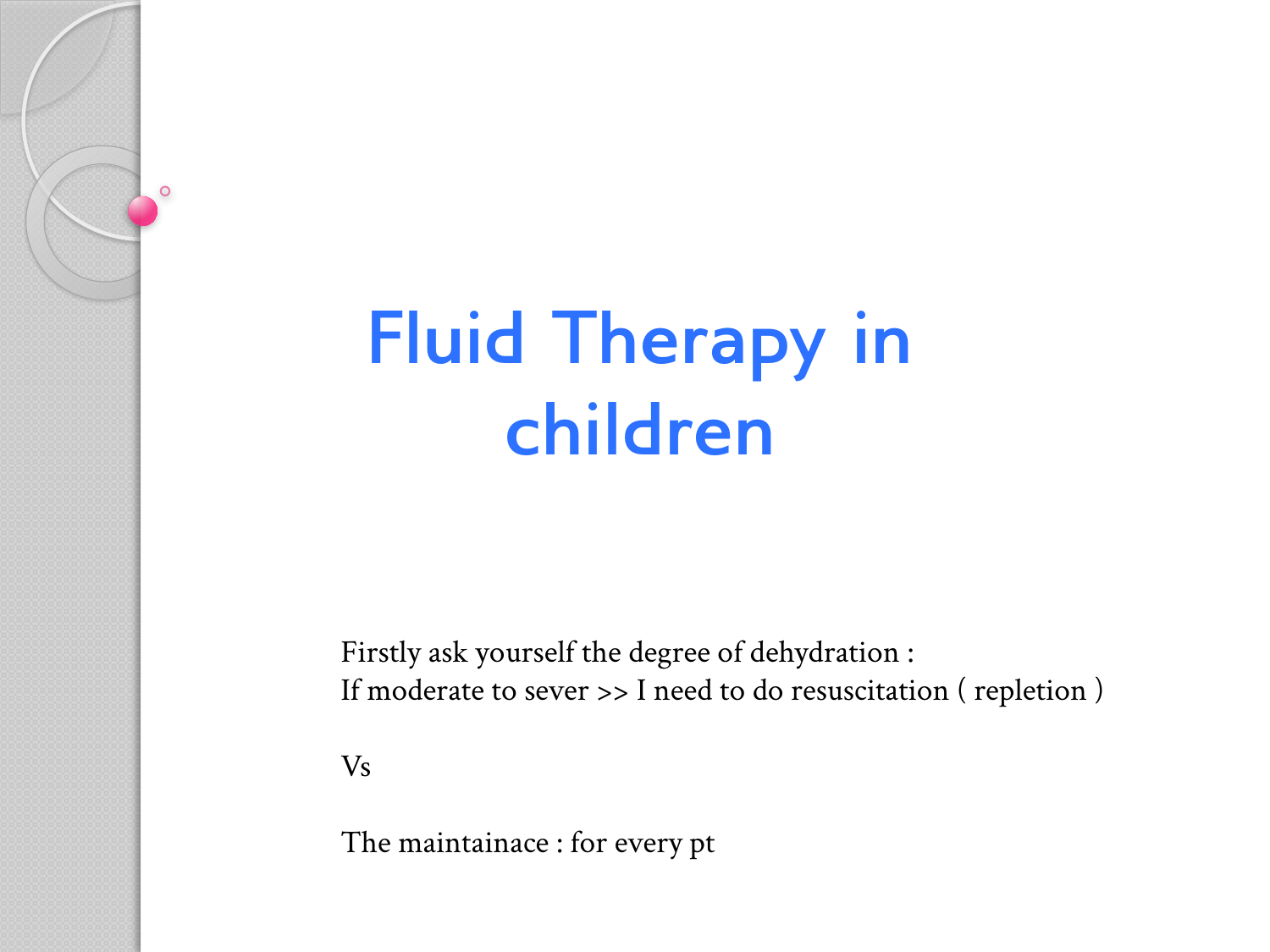

# Fluid Therapy in children
Firstly ask yourself the degree of dehydration :
If moderate to sever >> I need to do resuscitation ( repletion )

Vs

The maintainace : for every pt